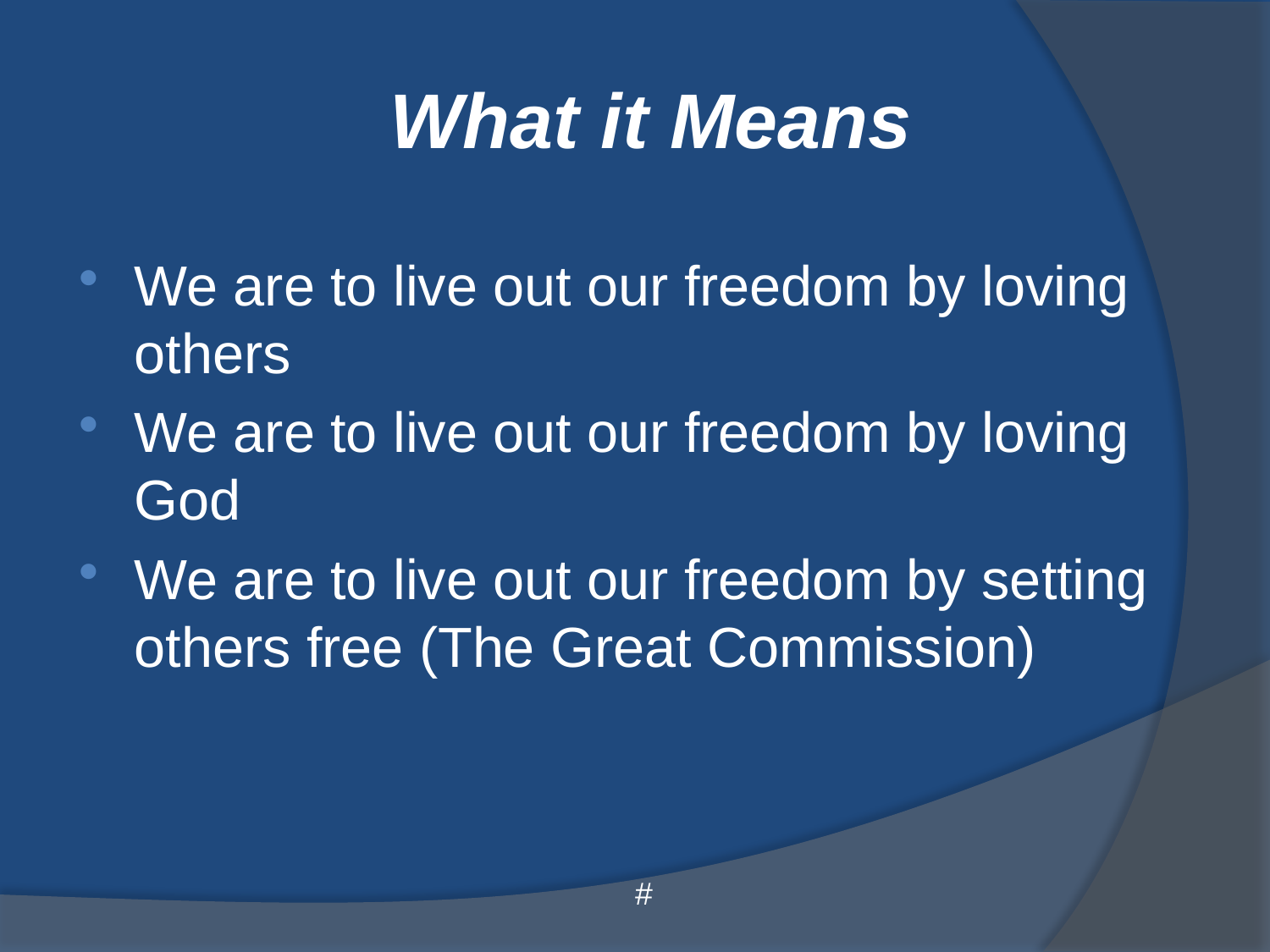

# What it Means
We are to live out our freedom by loving others
We are to live out our freedom by loving God
We are to live out our freedom by setting others free (The Great Commission)

#